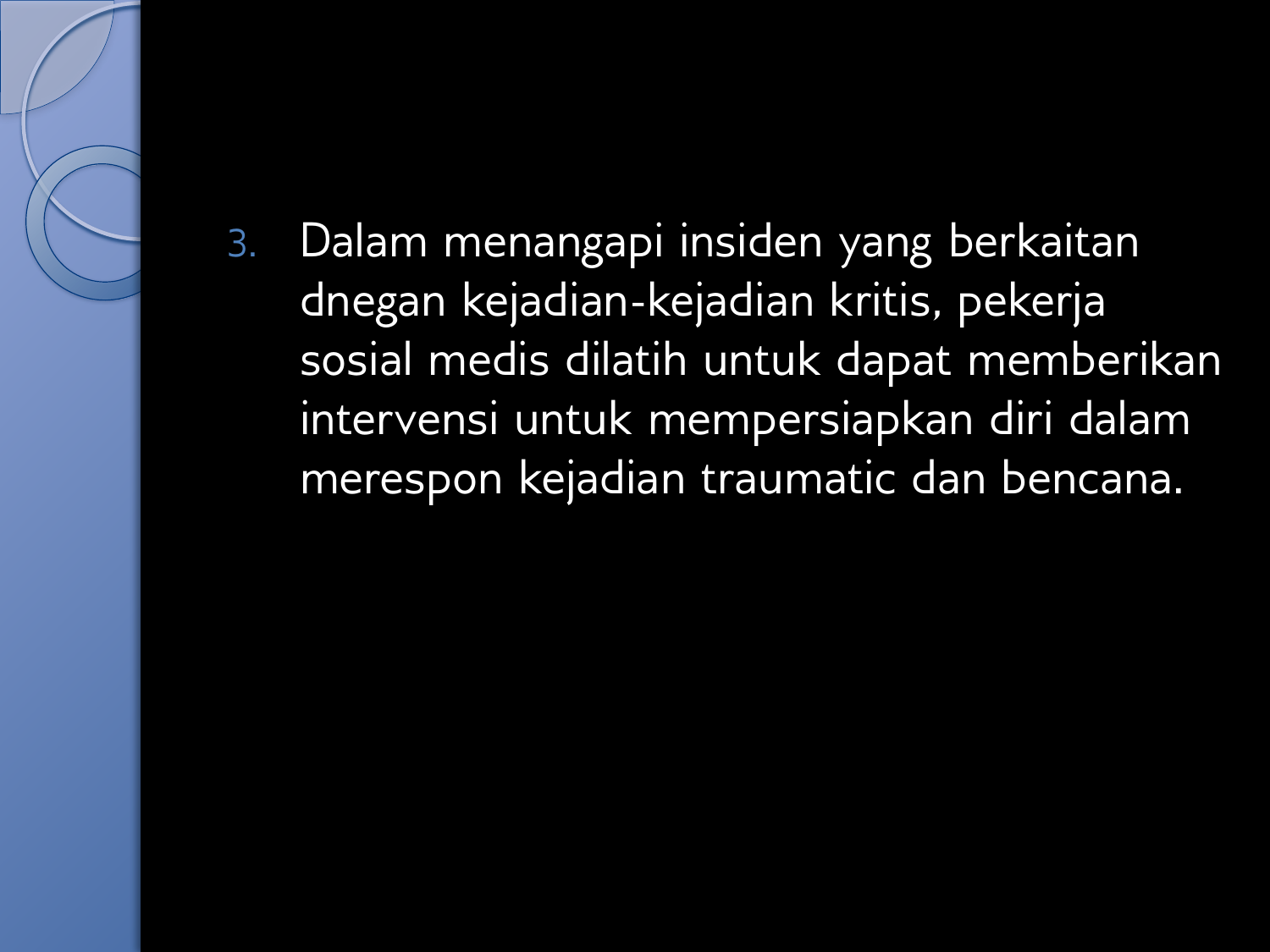

#
Dalam menangapi insiden yang berkaitan dnegan kejadian-kejadian kritis, pekerja sosial medis dilatih untuk dapat memberikan intervensi untuk mempersiapkan diri dalam merespon kejadian traumatic dan bencana.